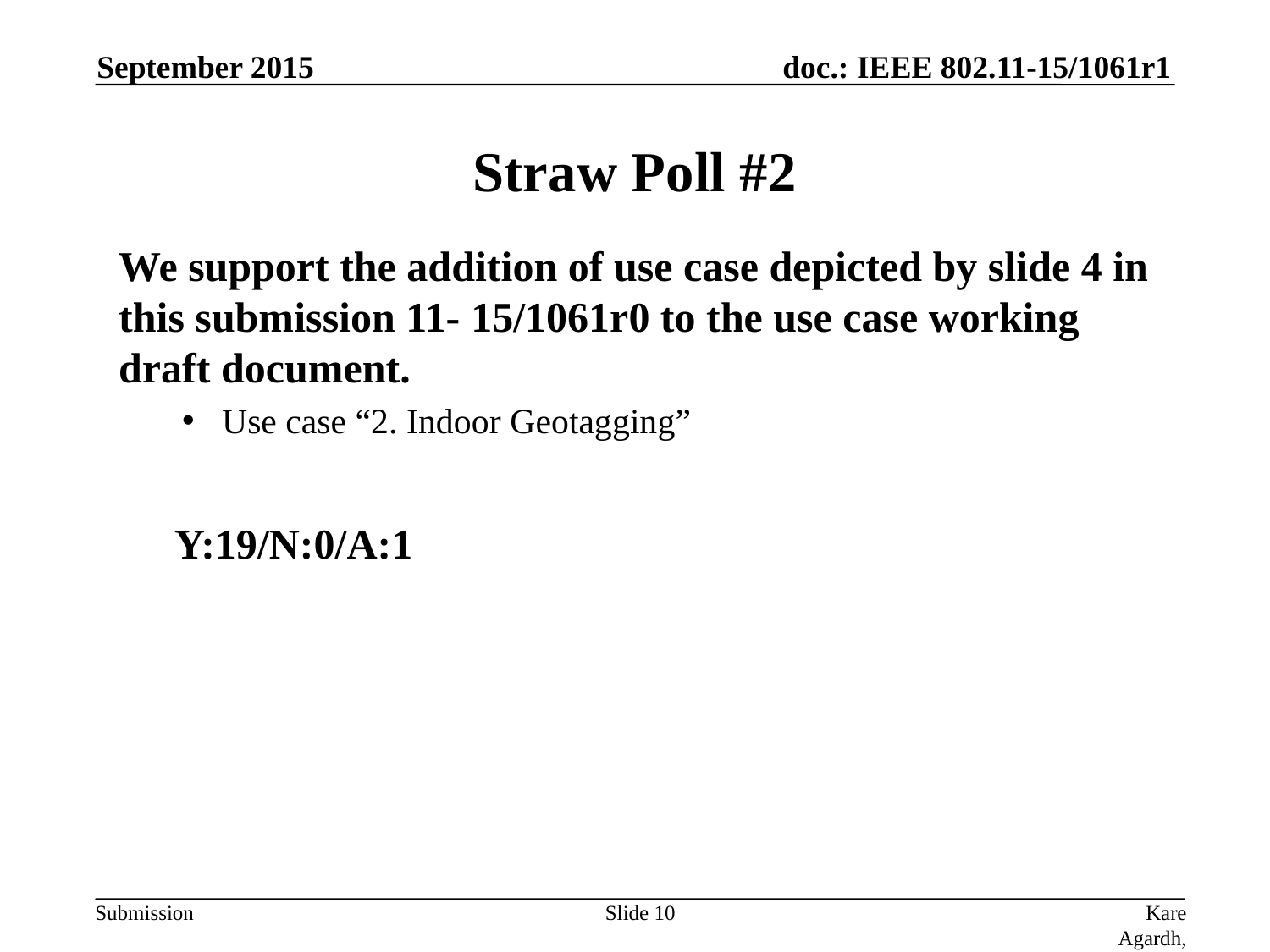

September 2015
# Straw Poll #2
We support the addition of use case depicted by slide 4 in this submission 11- 15/1061r0 to the use case working draft document.
Use case “2. Indoor Geotagging”

Y:19/N:0/A:1
Slide 10
Kare Agardh, Sony